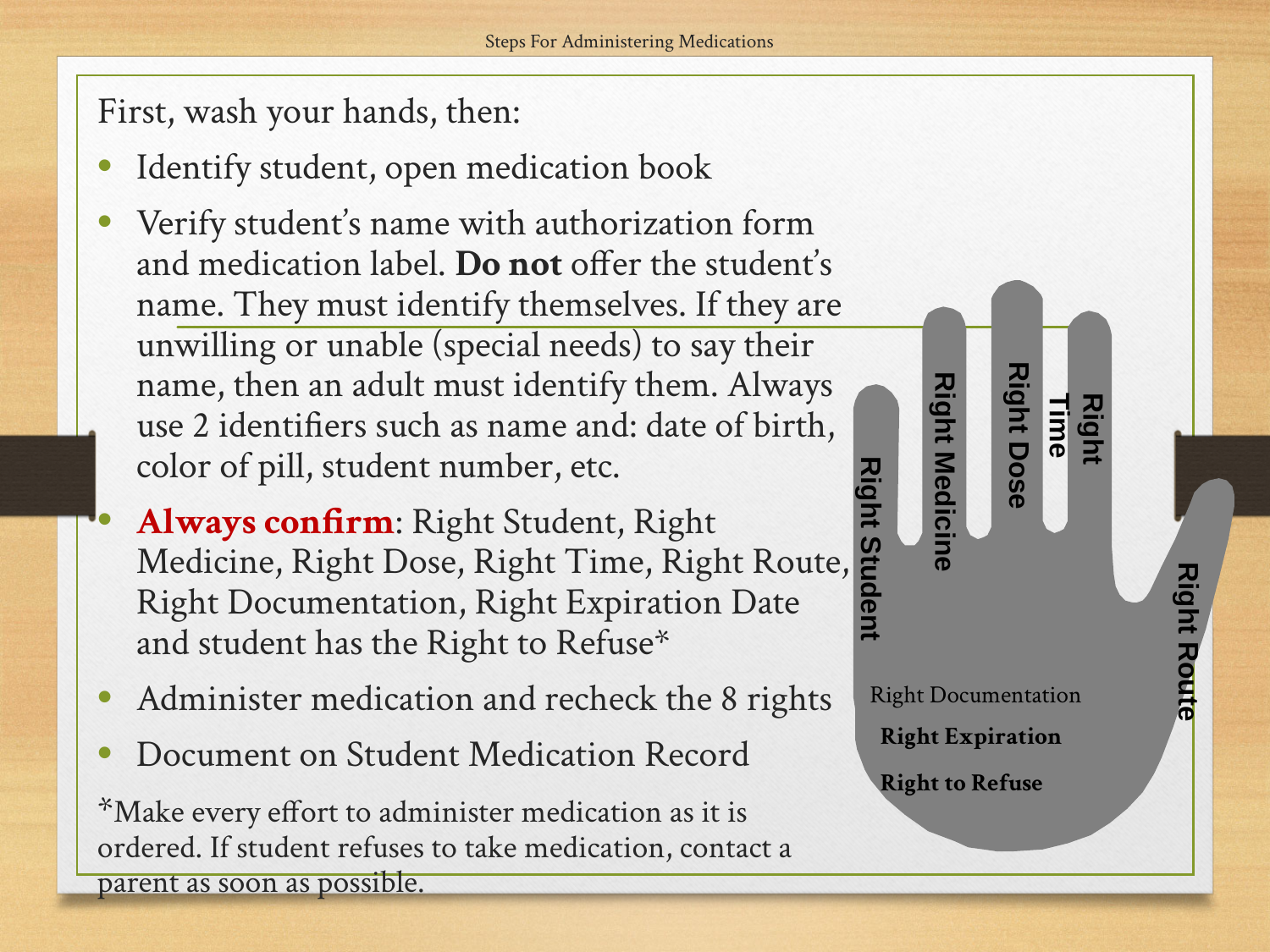

# Steps For Administering Medications
First, wash your hands, then:
Identify student, open medication book
Verify student’s name with authorization form and medication label. Do not offer the student’s name. They must identify themselves. If they are unwilling or unable (special needs) to say their name, then an adult must identify them. Always use 2 identifiers such as name and: date of birth, color of pill, student number, etc.
Always confirm: Right Student, Right Medicine, Right Dose, Right Time, Right Route, Right Documentation, Right Expiration Date and student has the Right to Refuse*
Administer medication and recheck the 8 rights
Document on Student Medication Record
*Make every effort to administer medication as it is ordered. If student refuses to take medication, contact a parent as soon as possible.

Right Dose
Right Medicine
Right Time
Right Student
Right Route
Right Documentation
Right Expiration
Right to Refuse